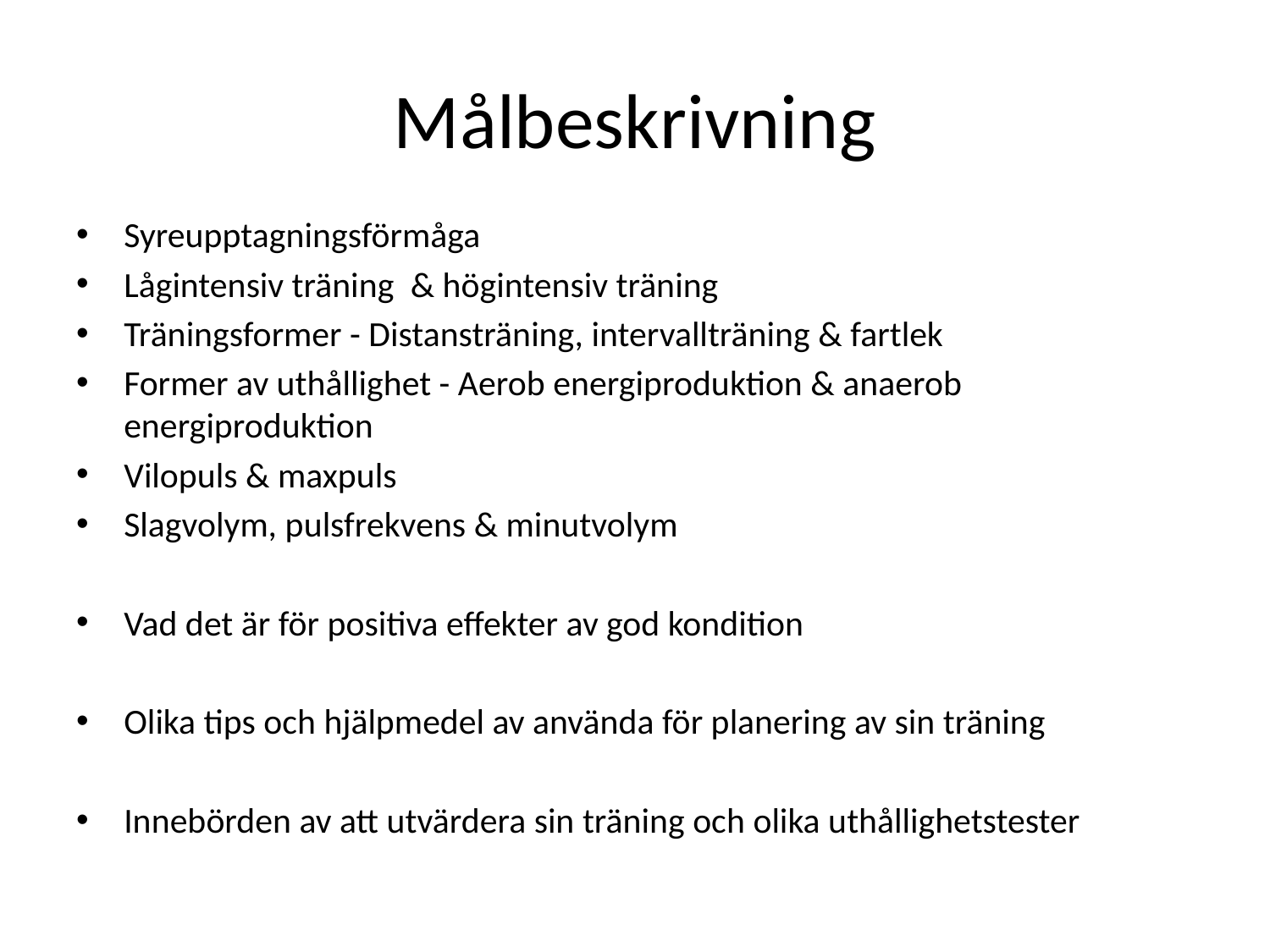

# Målbeskrivning
Syreupptagningsförmåga
Lågintensiv träning  & högintensiv träning
Träningsformer - Distansträning, intervallträning & fartlek
Former av uthållighet - Aerob energiproduktion & anaerob energiproduktion
Vilopuls & maxpuls
Slagvolym, pulsfrekvens & minutvolym

Vad det är för positiva effekter av god kondition

Olika tips och hjälpmedel av använda för planering av sin träning

Innebörden av att utvärdera sin träning och olika uthållighetstester